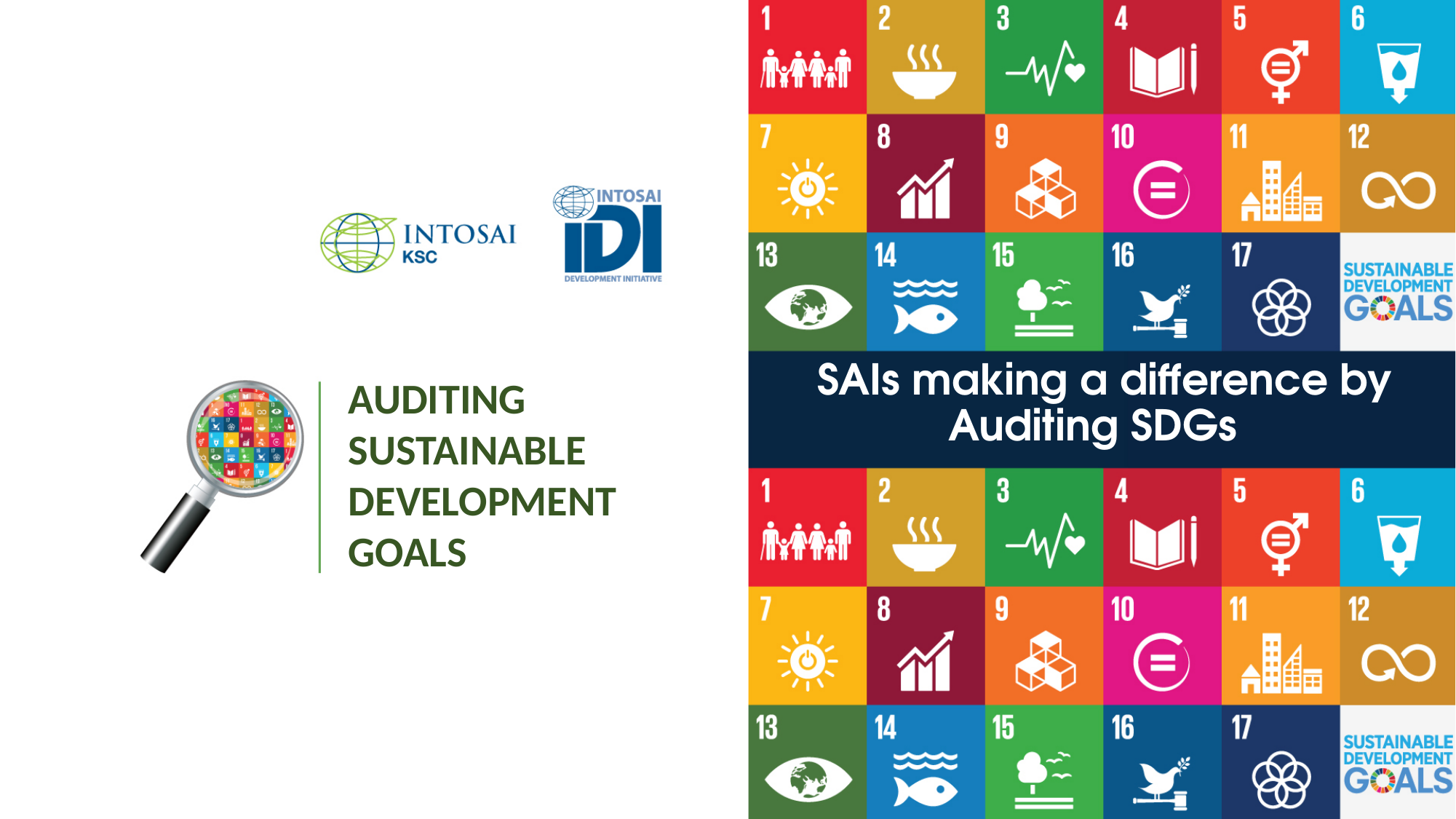

# SAIs making a difference by Auditing SDGs